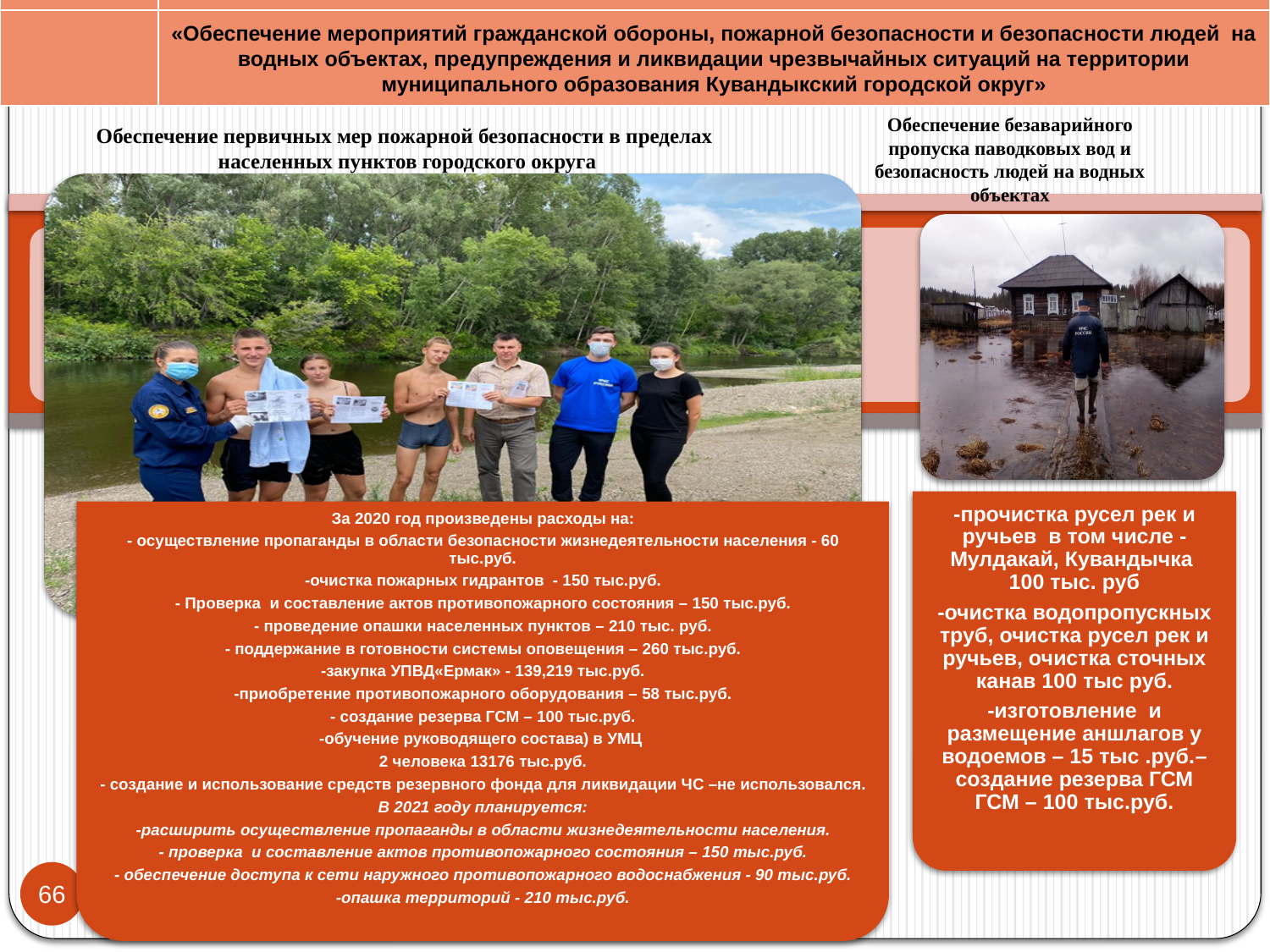

«Обеспечение мероприятий гражданской обороны, пожарной безопасности и безопасности людей  на водных объектах, предупреждения и ликвидации чрезвычайных ситуаций на территории муниципального образования Кувандыкский городской округ»
Обеспечение безаварийного пропуска паводковых вод и безопасность людей на водных объектах
Обеспечение первичных мер пожарной безопасности в пределах  населенных пунктов городского округа
За 2020 год произведены расходы на:
- осуществление пропаганды в области безопасности жизнедеятельности населения - 60 тыс.руб.
-очистка пожарных гидрантов  - 150 тыс.руб.
- Проверка  и составление актов противопожарного состояния – 150 тыс.руб.
- проведение опашки населенных пунктов – 210 тыс. руб.
- поддержание в готовности системы оповещения – 260 тыс.руб.
-закупка УПВД«Ермак» - 139,219 тыс.руб.
-приобретение противопожарного оборудования – 58 тыс.руб.
- создание резерва ГСМ – 100 тыс.руб.
-обучение руководящего состава) в УМЦ
2 человека 13176 тыс.руб.
- создание и использование средств резервного фонда для ликвидации ЧС –не использовался.
В 2021 году планируется:
-расширить осуществление пропаганды в области жизнедеятельности населения.
- проверка  и составление актов противопожарного состояния – 150 тыс.руб.
- обеспечение доступа к сети наружного противопожарного водоснабжения - 90 тыс.руб.
-опашка территорий - 210 тыс.руб.
-прочистка русел рек и ручьев  в том числе -Мулдакай, Кувандычка  100 тыс. руб
-очистка водопропускных труб, очистка русел рек и ручьев, очистка сточных канав 100 тыс руб.
-изготовление  и размещение аншлагов у водоемов – 15 тыс .руб.– создание резерва ГСМ ГСМ – 100 тыс.руб.

66